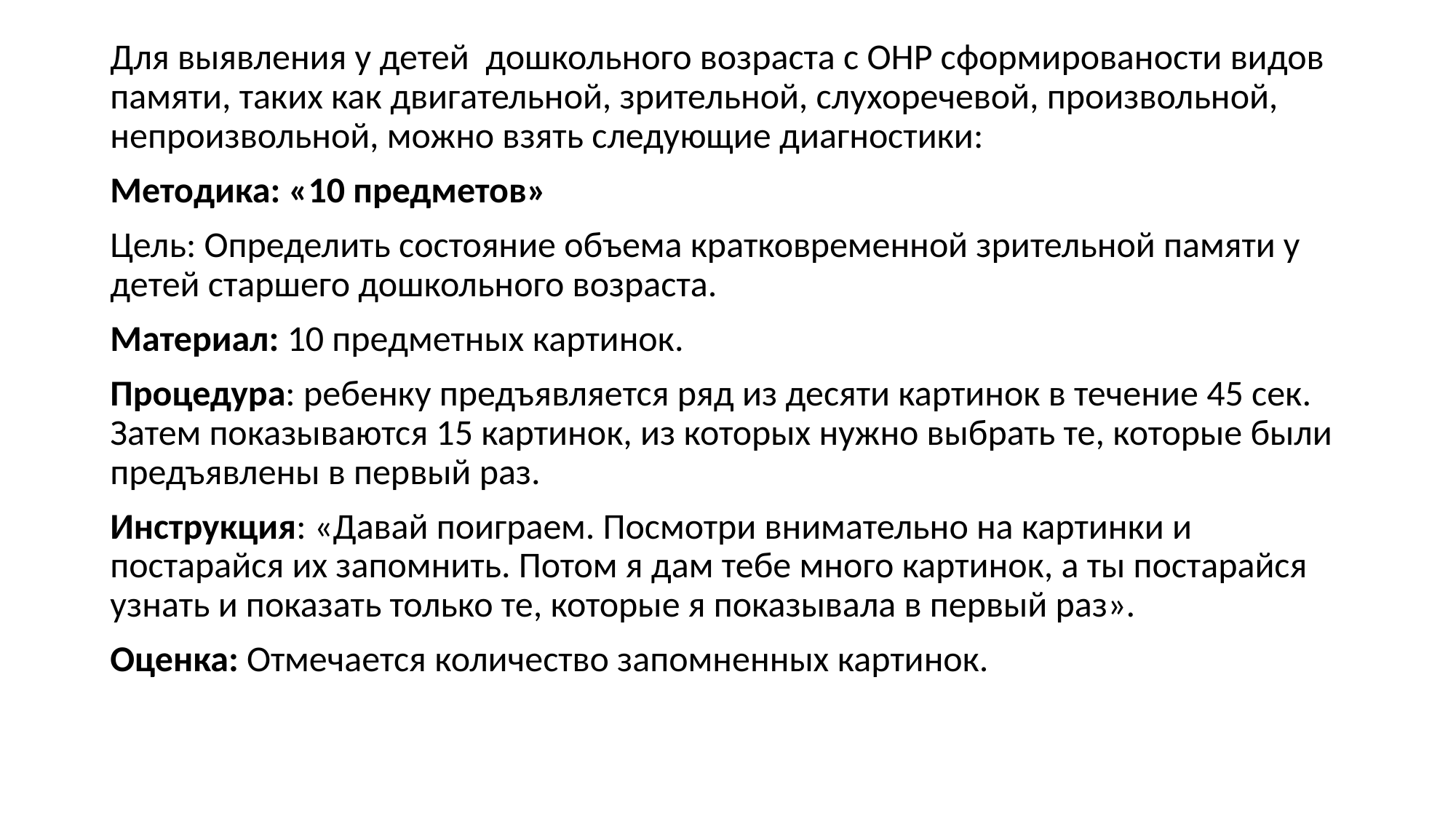

#
Для выявления у детей  дошкольного возраста с ОНР сформированости видов памяти, таких как двигательной, зрительной, слухоречевой, произвольной, непроизвольной, можно взять следующие диагностики:
Методика: «10 предметов»
Цель: Определить состояние объема кратковременной зрительной памяти у детей старшего дошкольного возраста.
Материал: 10 предметных картинок.
Процедура: ребенку предъявляется ряд из десяти картинок в течение 45 сек. Затем показываются 15 картинок, из которых нужно выбрать те, которые были предъявлены в первый раз.
Инструкция: «Давай поиграем. Посмотри внимательно на картинки и постарайся их запомнить. Потом я дам тебе много картинок, а ты постарайся узнать и показать только те, которые я показывала в первый раз».
Оценка: Отмечается количество запомненных картинок.